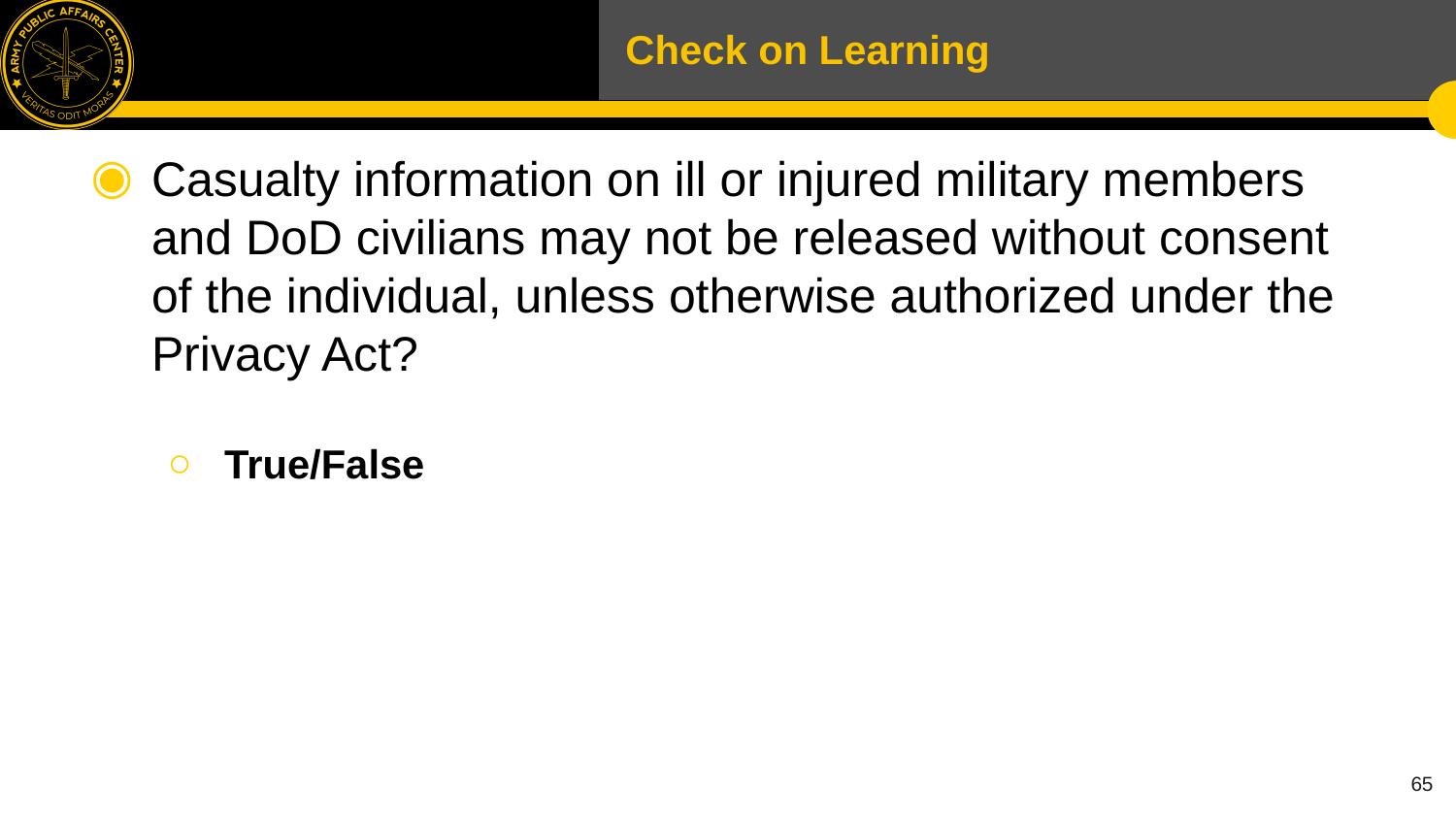

# Check on Learning
Casualty information on ill or injured military members and DoD civilians may not be released without consent of the individual, unless otherwise authorized under the Privacy Act?
True/False

65